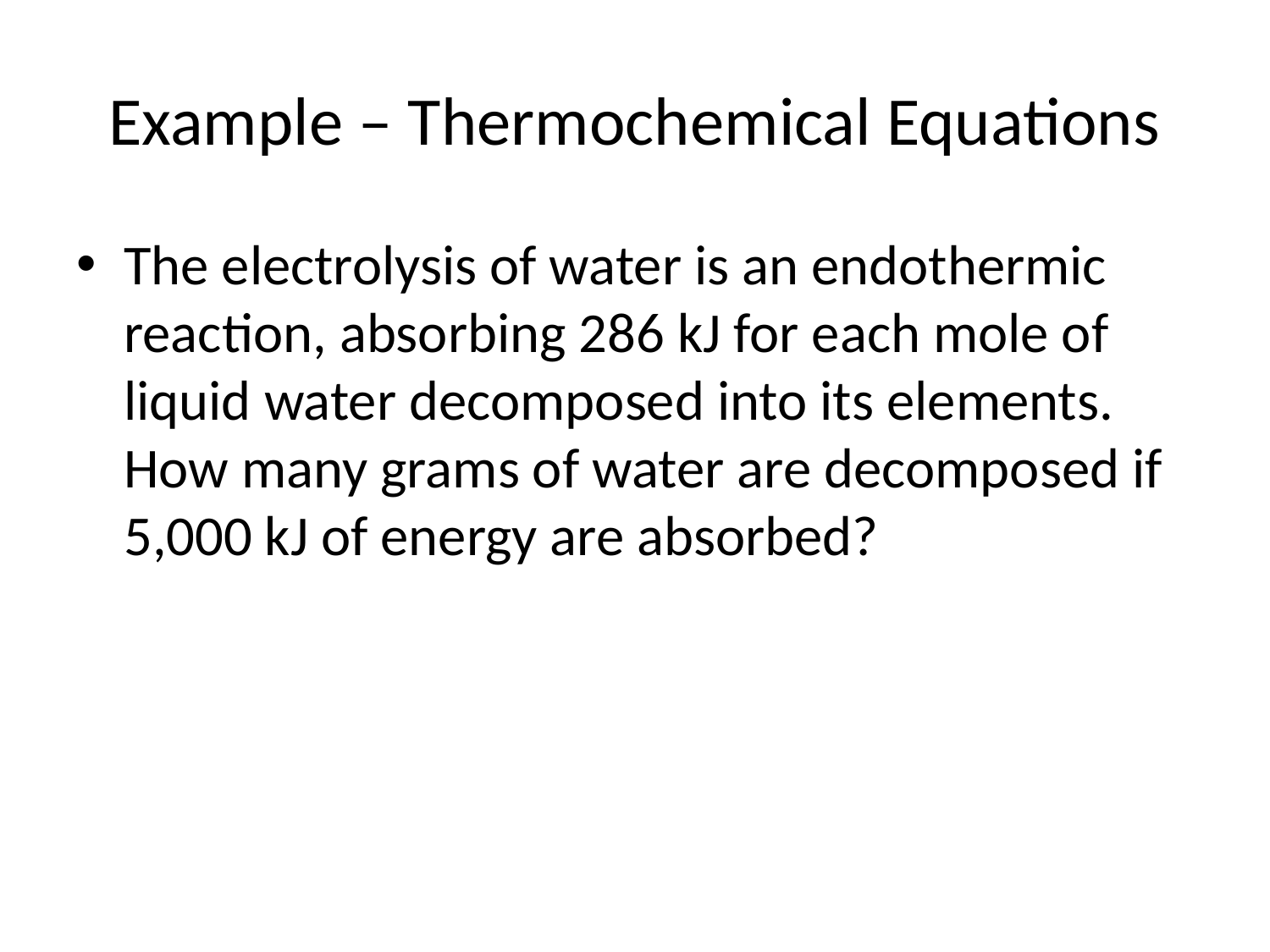

# Example – Thermochemical Equations
The electrolysis of water is an endothermic reaction, absorbing 286 kJ for each mole of liquid water decomposed into its elements. How many grams of water are decomposed if 5,000 kJ of energy are absorbed?